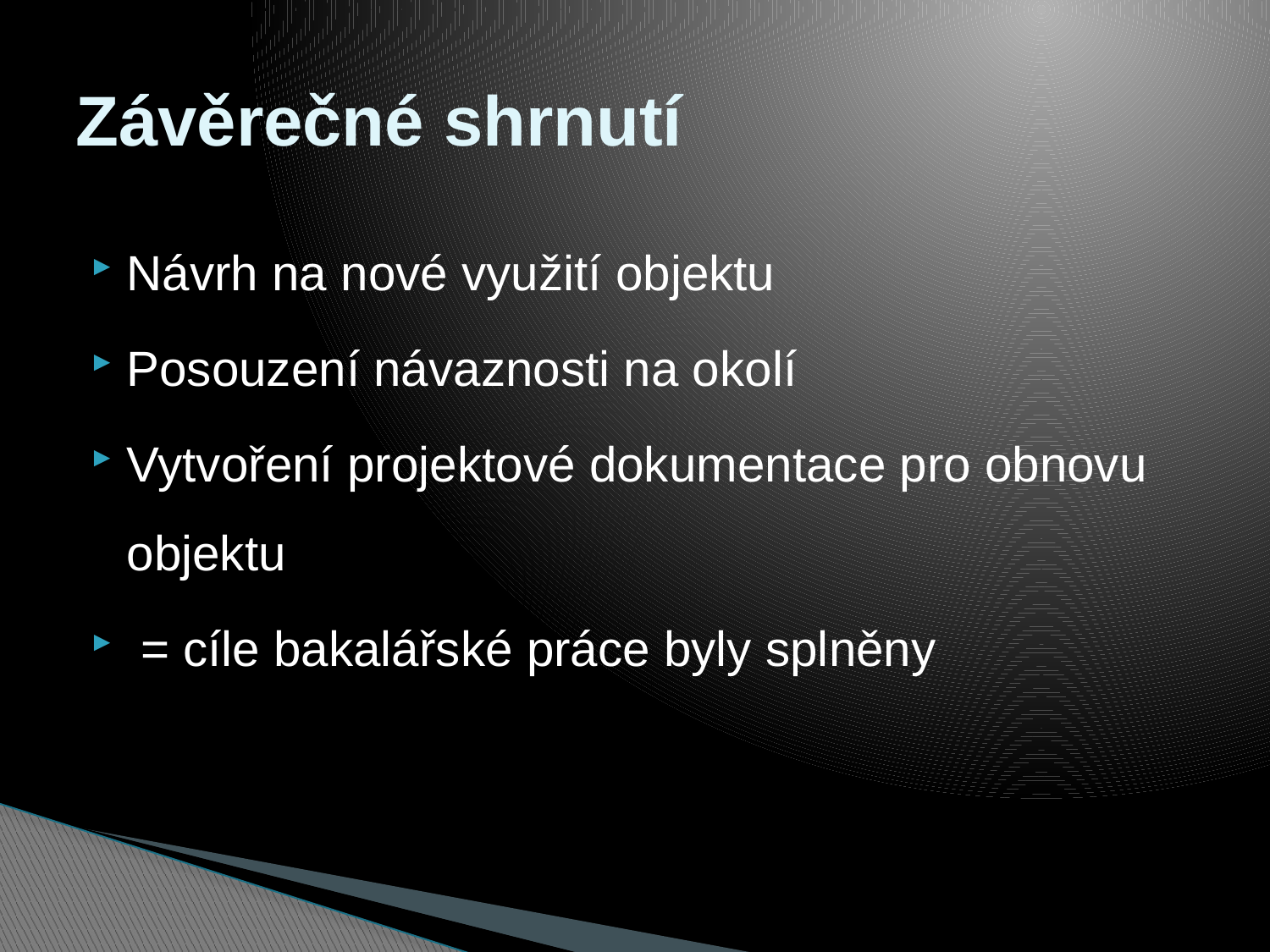

# Závěrečné shrnutí
Návrh na nové využití objektu
Posouzení návaznosti na okolí
Vytvoření projektové dokumentace pro obnovu objektu
 = cíle bakalářské práce byly splněny